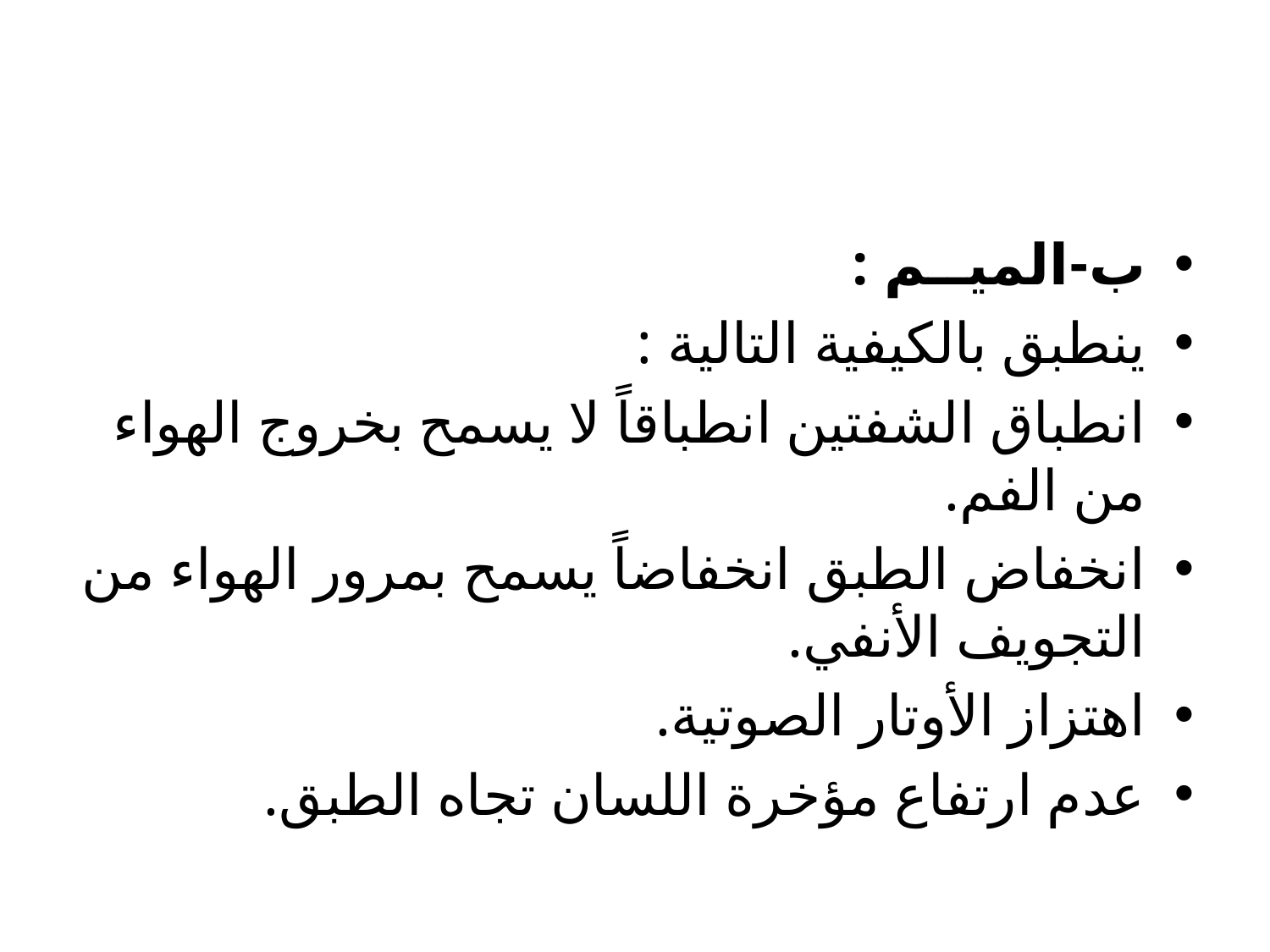

#
ب-الميــم :
	ينطبق بالكيفية التالية :
انطباق الشفتين انطباقاً لا يسمح بخروج الهواء من الفم.
انخفاض الطبق انخفاضاً يسمح بمرور الهواء من التجويف الأنفي.
اهتزاز الأوتار الصوتية.
عدم ارتفاع مؤخرة اللسان تجاه الطبق.